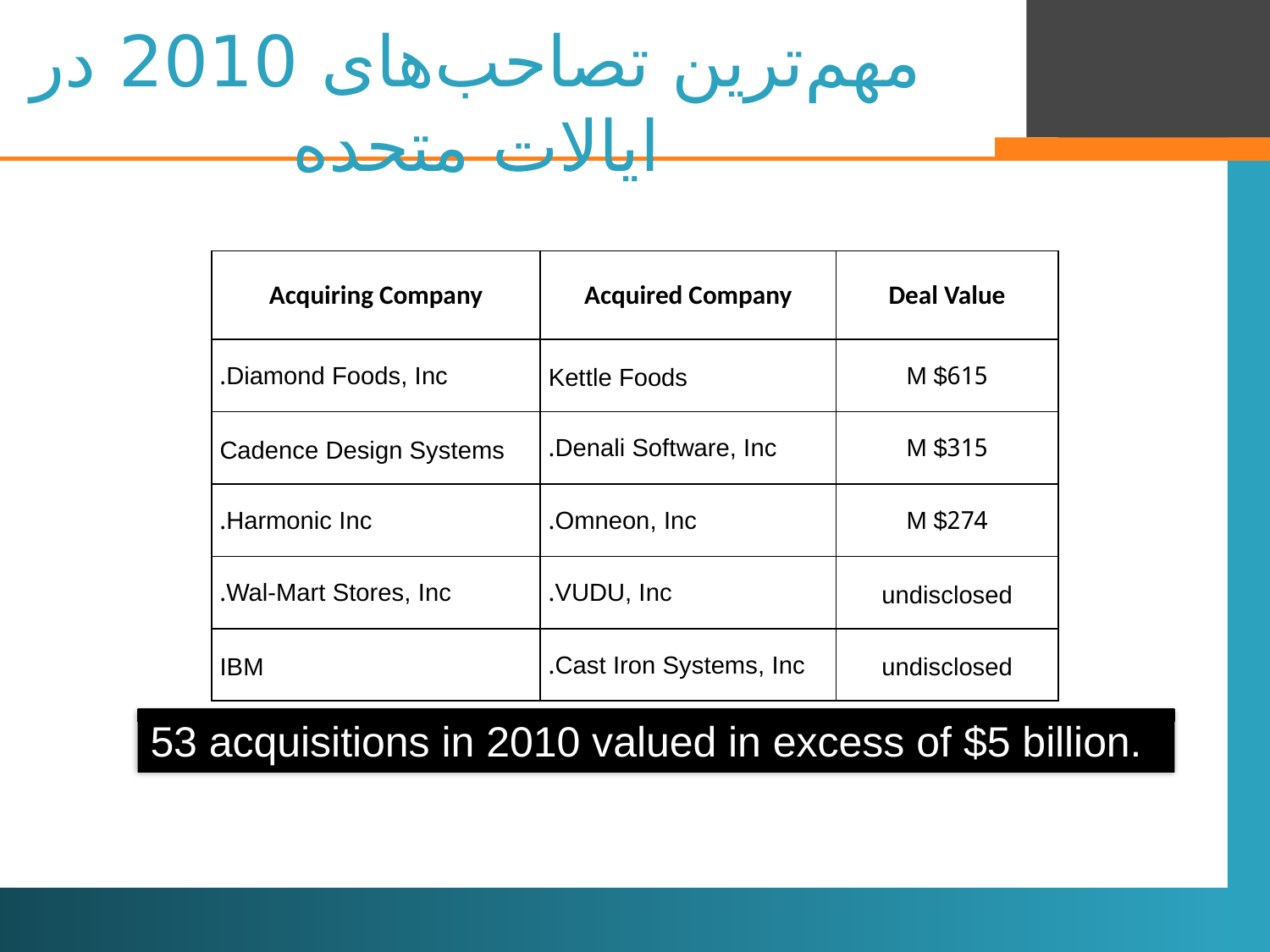

# مهم‌ترین تصاحب‌های 2010 در ایالات متحده
| Acquiring Company | Acquired Company | Deal Value |
| --- | --- | --- |
| Diamond Foods, Inc. | Kettle Foods | $615 M |
| Cadence Design Systems | Denali Software, Inc. | $315 M |
| Harmonic Inc. | Omneon, Inc. | $274 M |
| Wal-Mart Stores, Inc. | VUDU, Inc. | undisclosed |
| IBM | Cast Iron Systems, Inc. | undisclosed |
53 acquisitions in 2010 valued in excess of $5 billion.